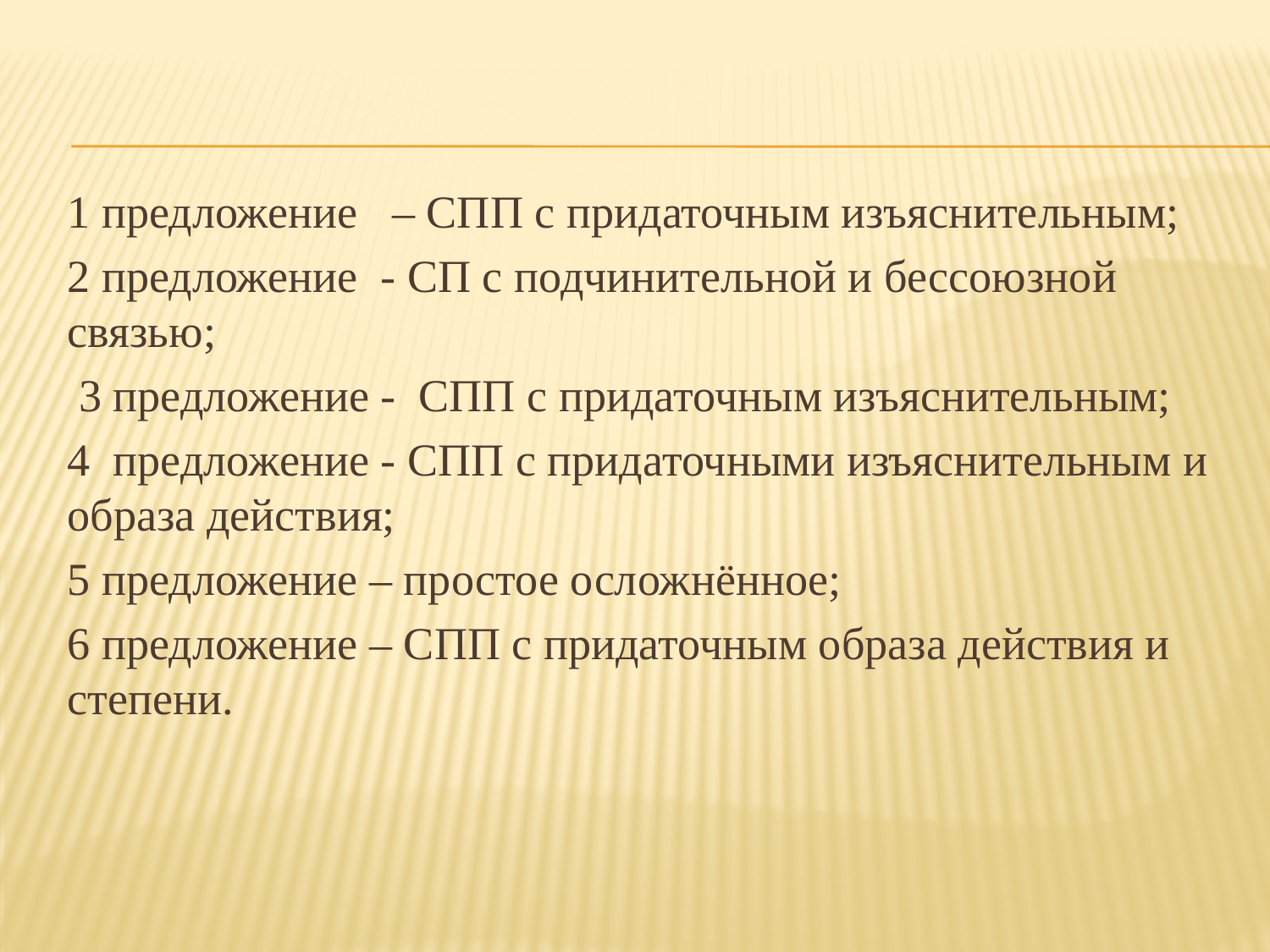

1 предложение   – СПП с придаточным изъяснительным;
2 предложение  - СП с подчинительной и бессоюзной связью;
 3 предложение -  СПП с придаточным изъяснительным;
4  предложение - СПП с придаточными изъяснительным и образа действия;
5 предложение – простое осложнённое;
6 предложение – СПП с придаточным образа действия и степени.